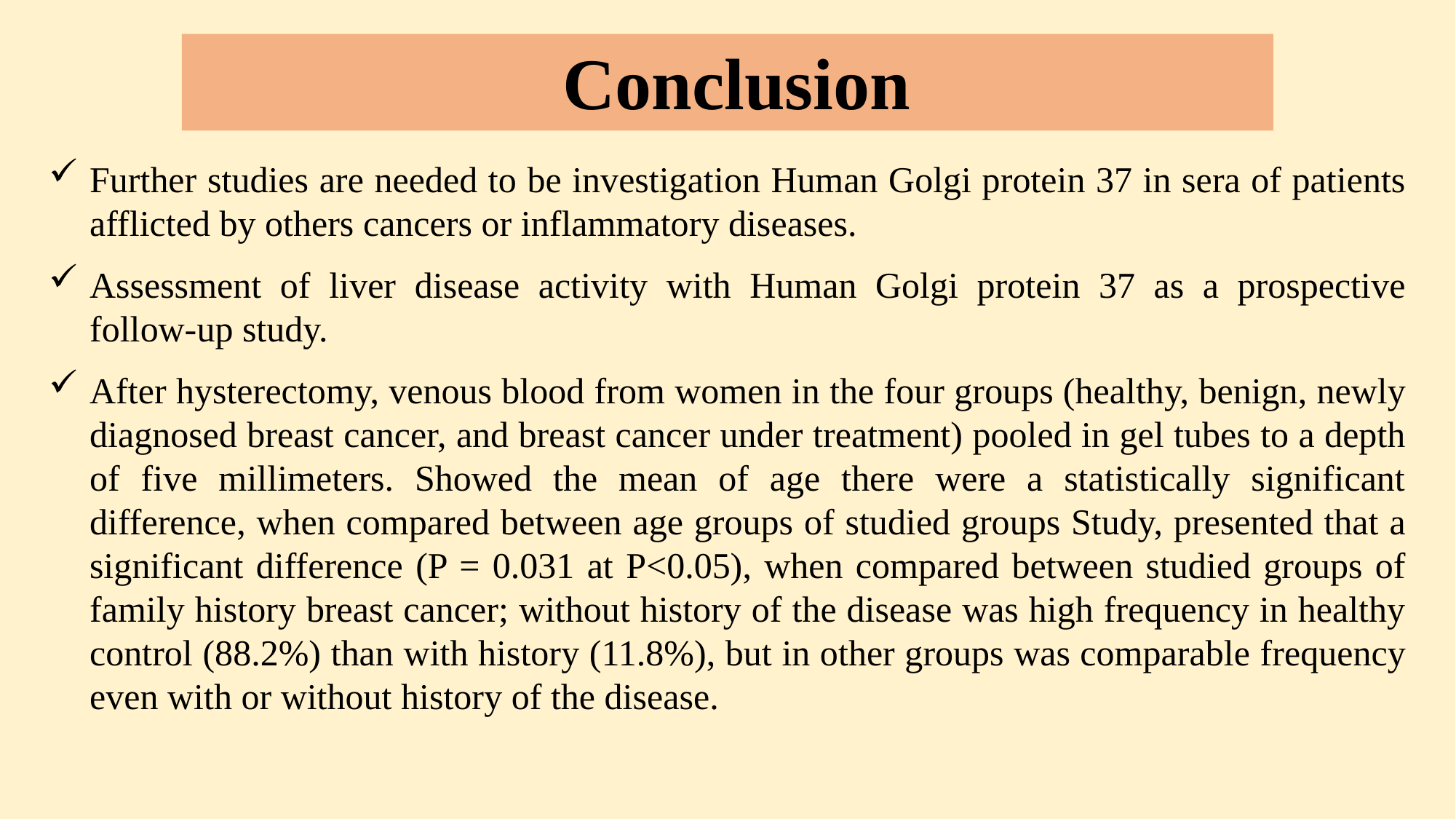

# Conclusion
Further studies are needed to be investigation Human Golgi protein 37 in sera of patients afflicted by others cancers or inflammatory diseases.
Assessment of liver disease activity with Human Golgi protein 37 as a prospective follow-up study.
After hysterectomy, venous blood from women in the four groups (healthy, benign, newly diagnosed breast cancer, and breast cancer under treatment) pooled in gel tubes to a depth of five millimeters. Showed the mean of age there were a statistically significant difference, when compared between age groups of studied groups Study, presented that a significant difference (P = 0.031 at P<0.05), when compared between studied groups of family history breast cancer; without history of the disease was high frequency in healthy control (88.2%) than with history (11.8%), but in other groups was comparable frequency even with or without history of the disease.